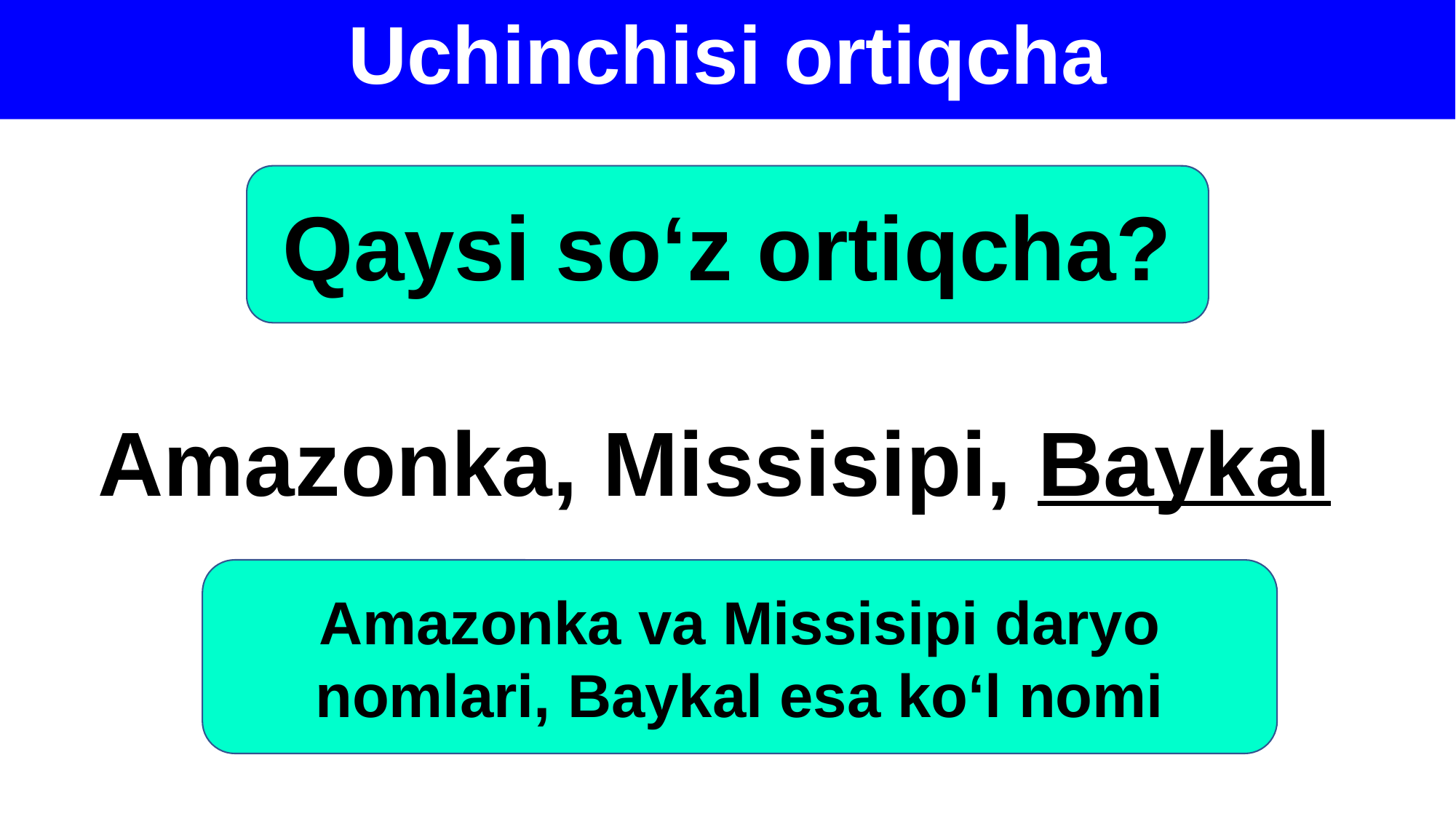

# Uchinchisi ortiqcha
Qaysi so‘z ortiqcha?
Amazonka, Missisipi, Baykal
Amazonka va Missisipi daryo nomlari, Baykal esa ko‘l nomi